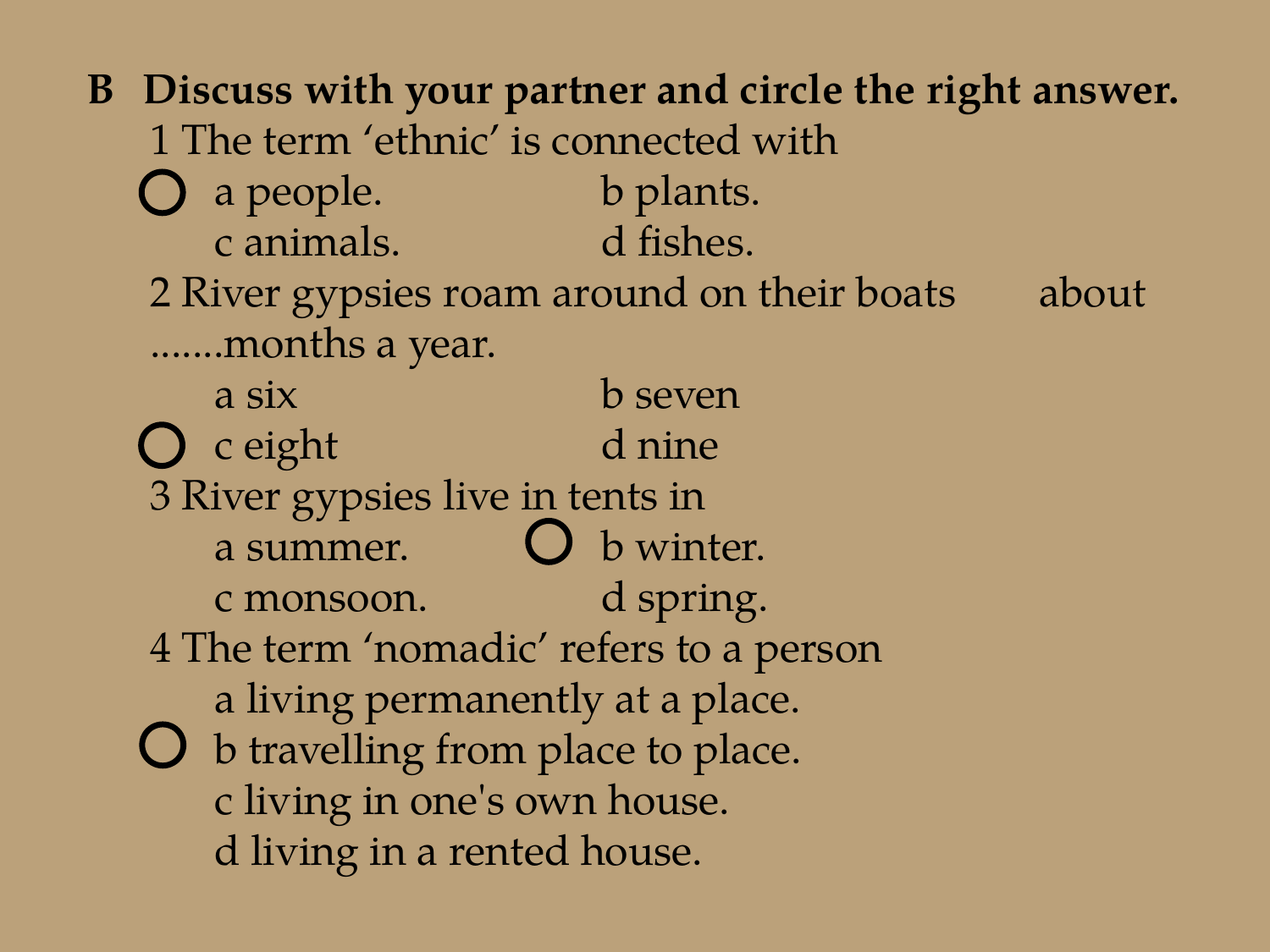

B 	Discuss with your partner and circle the right answer.
1 The term ‘ethnic’ is connected with
	a people. 		b plants.
	c animals. 	d fishes.
2 River gypsies roam around on their boats 	about 	.......months a year.
	a six 		b seven
	c eight 		d nine
3 River gypsies live in tents in
	a summer. 	b winter.
	c monsoon. 	d spring.
4 The term ‘nomadic’ refers to a person
	a living permanently at a place.
	b travelling from place to place.
	c living in one's own house.
	d living in a rented house.